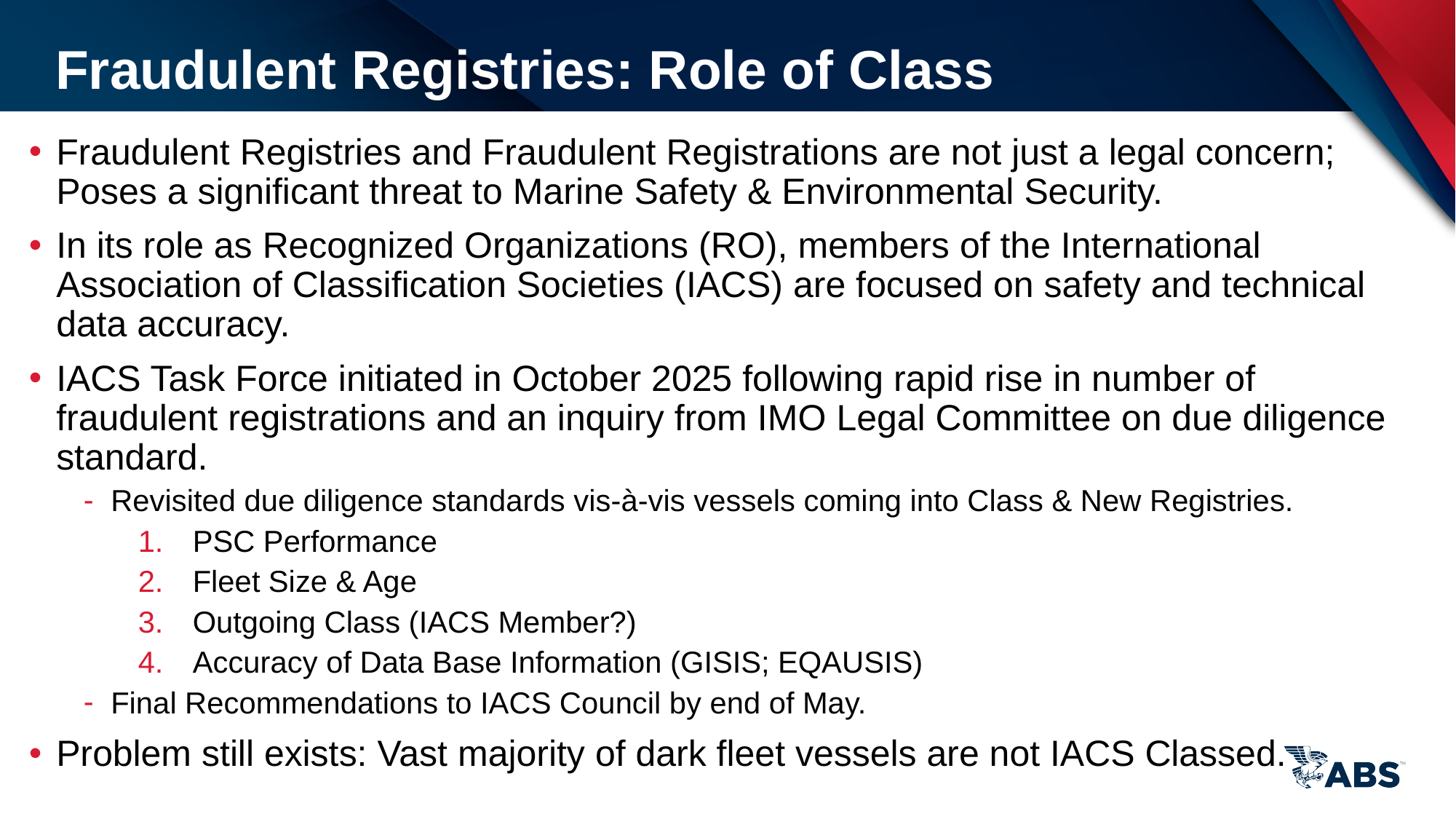

Fraudulent Registries: Role of Class
Fraudulent Registries and Fraudulent Registrations are not just a legal concern; Poses a significant threat to Marine Safety & Environmental Security.
In its role as Recognized Organizations (RO), members of the International Association of Classification Societies (IACS) are focused on safety and technical data accuracy.
IACS Task Force initiated in October 2025 following rapid rise in number of fraudulent registrations and an inquiry from IMO Legal Committee on due diligence standard.
Revisited due diligence standards vis-à-vis vessels coming into Class & New Registries.
PSC Performance
Fleet Size & Age
Outgoing Class (IACS Member?)
Accuracy of Data Base Information (GISIS; EQAUSIS)
Final Recommendations to IACS Council by end of May.
Problem still exists: Vast majority of dark fleet vessels are not IACS Classed.